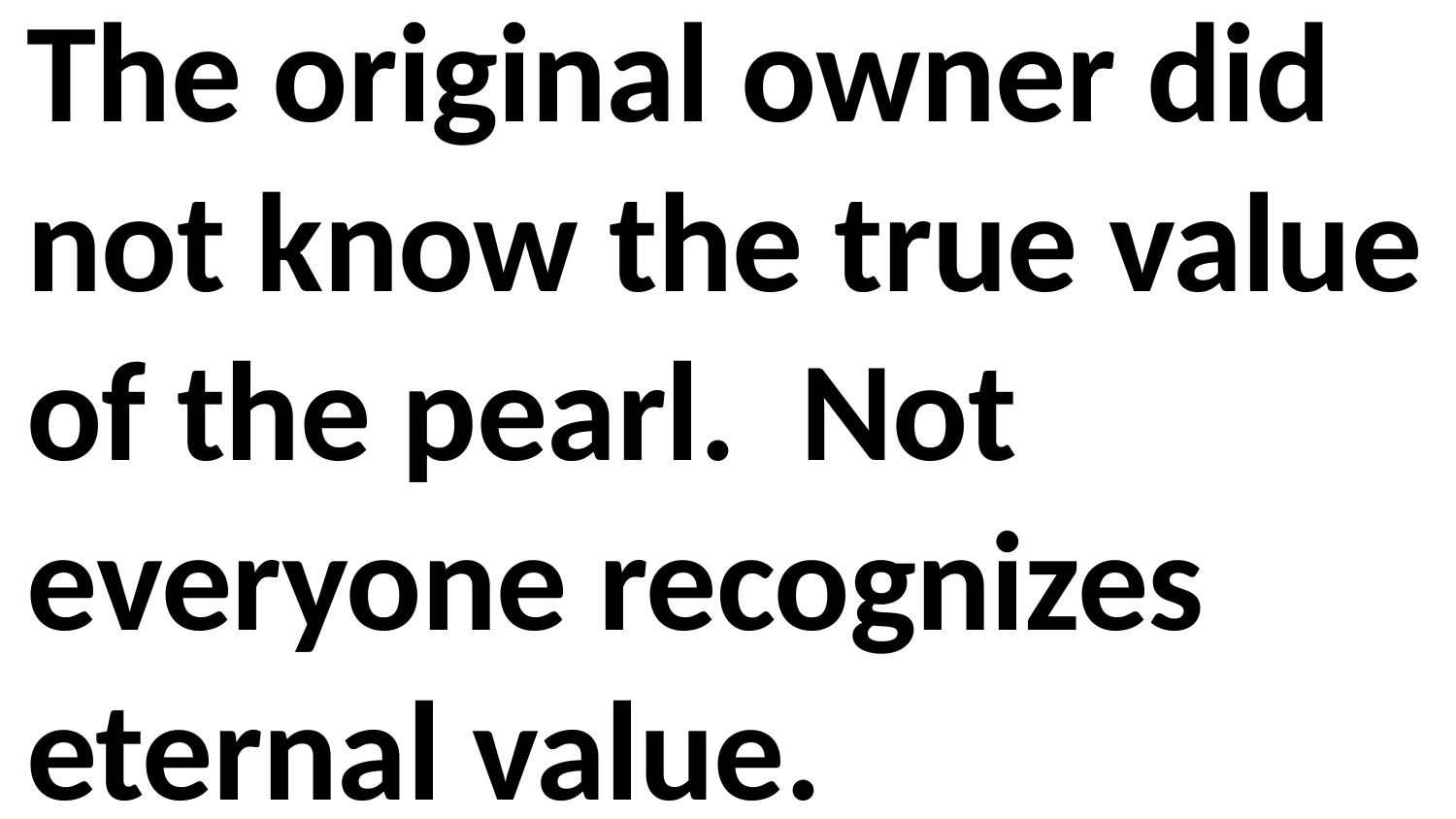

The original owner did not know the true value of the pearl.  Not everyone recognizes eternal value.